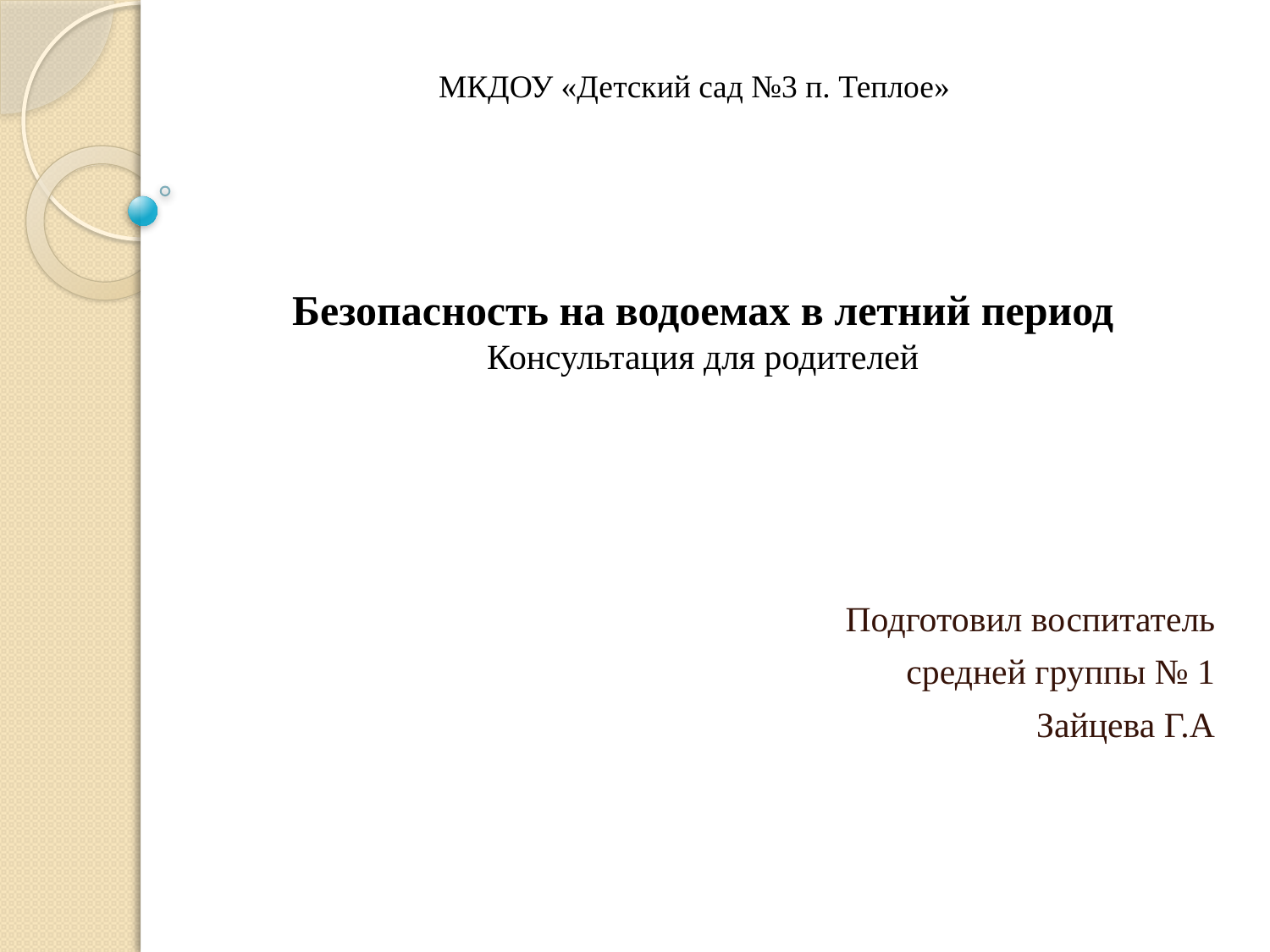

МКДОУ «Детский сад №3 п. Теплое»
# Безопасность на водоемах в летний период Консультация для родителей
Подготовил воспитатель
средней группы № 1
Зайцева Г.А